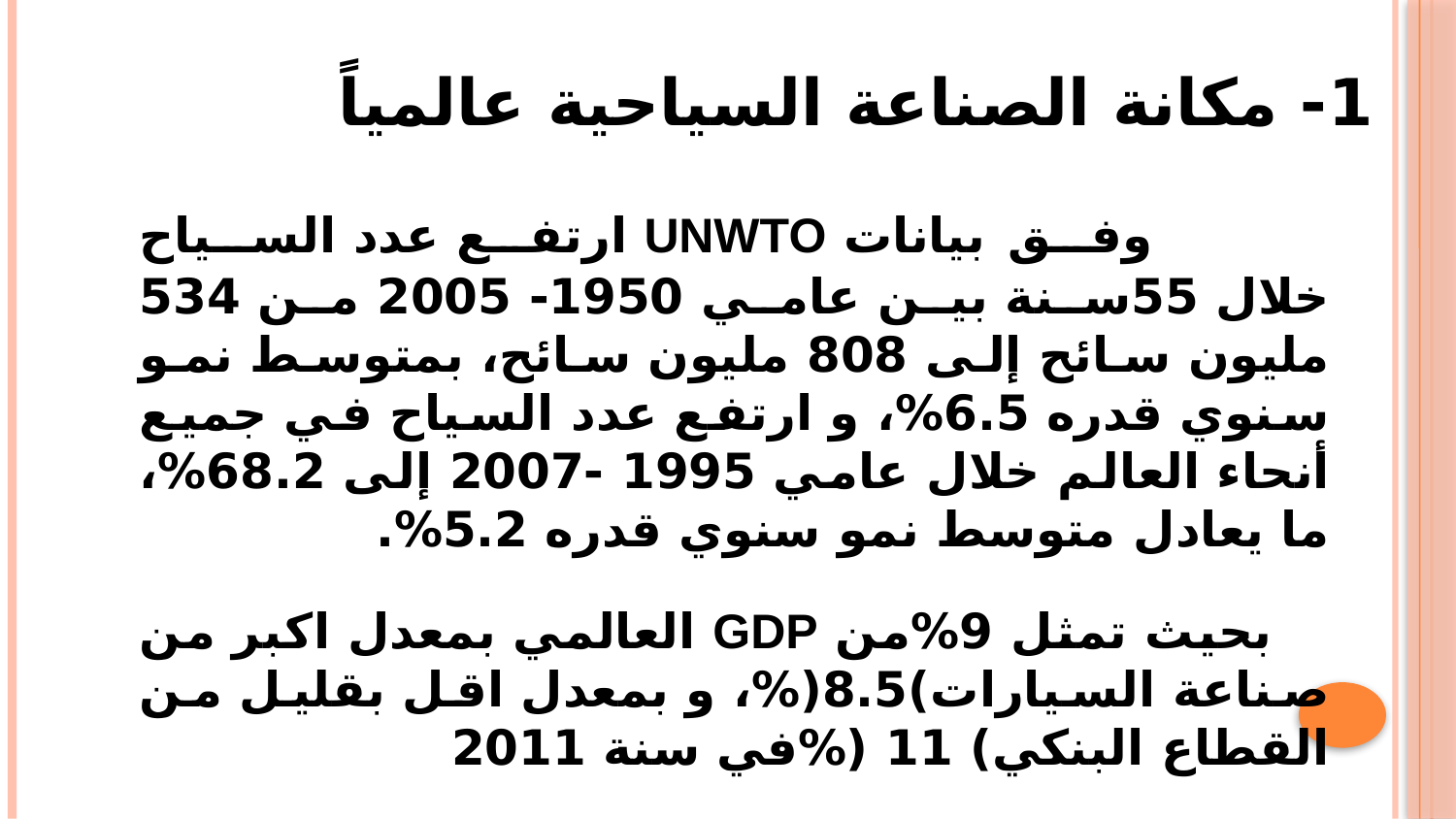

1- مكانة الصناعة السياحية عالمياً

             وفق بيانات UNWTO ارتفع عدد السياح خلال 55سنة بين عامي 1950- 2005 من 534 مليون سائح إلى 808 مليون سائح، بمتوسط نمو سنوي قدره 6.5%، و ارتفع عدد السياح في جميع أنحاء العالم خلال عامي 1995 -2007 إلى 68.2%، ما يعادل متوسط نمو سنوي قدره 5.2%.

      بحيث تمثل 9%من GDP العالمي بمعدل اكبر من صناعة السيارات)8.5(%، و بمعدل اقل بقليل من القطاع البنكي) 11 (%في سنة 2011